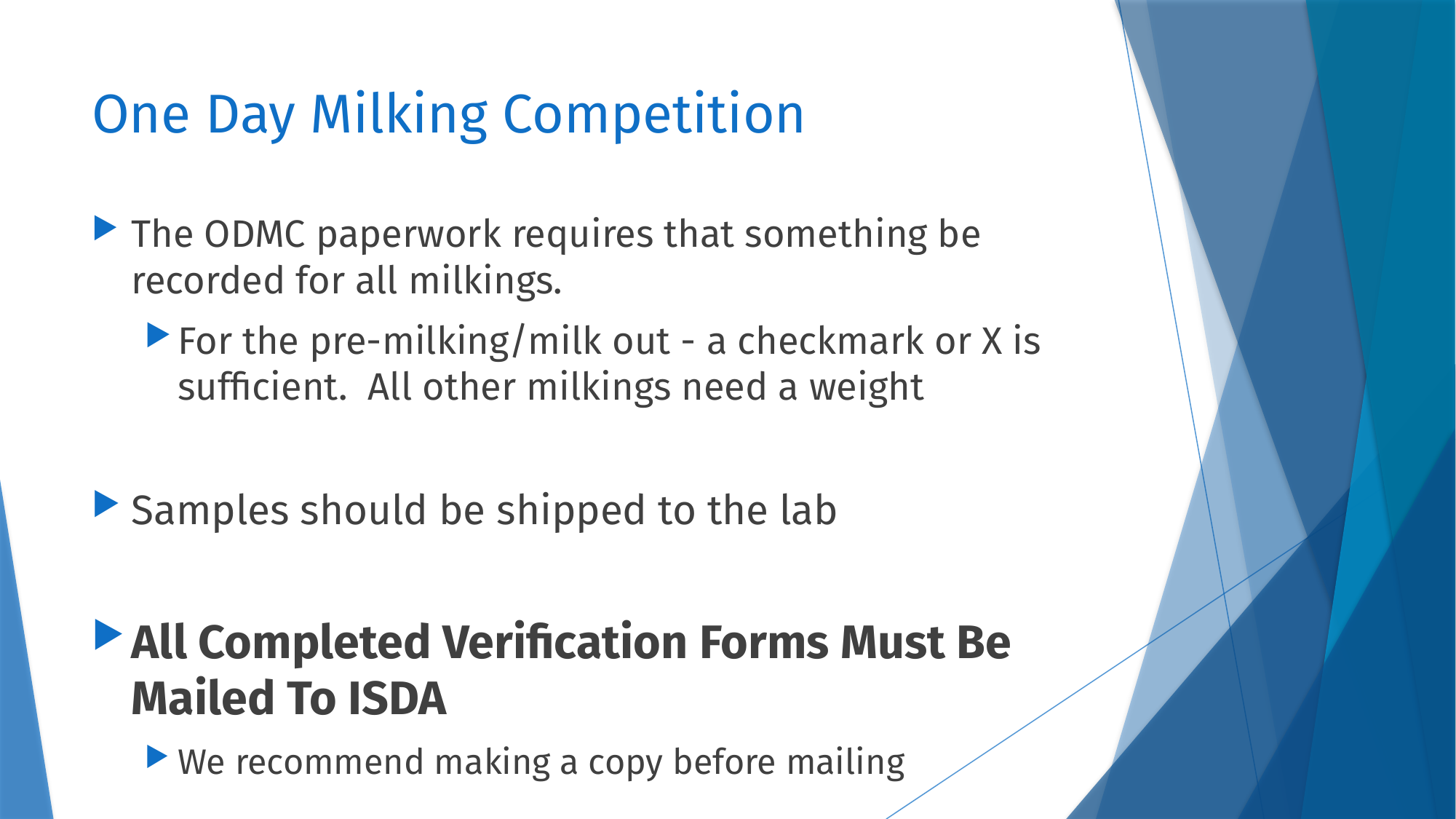

# One Day Milking Competition
The ODMC paperwork requires that something be recorded for all milkings.
For the pre-milking/milk out - a checkmark or X is sufficient.  All other milkings need a weight

Samples should be shipped to the lab

All Completed Verification Forms Must Be Mailed To ISDA
We recommend making a copy before mailing